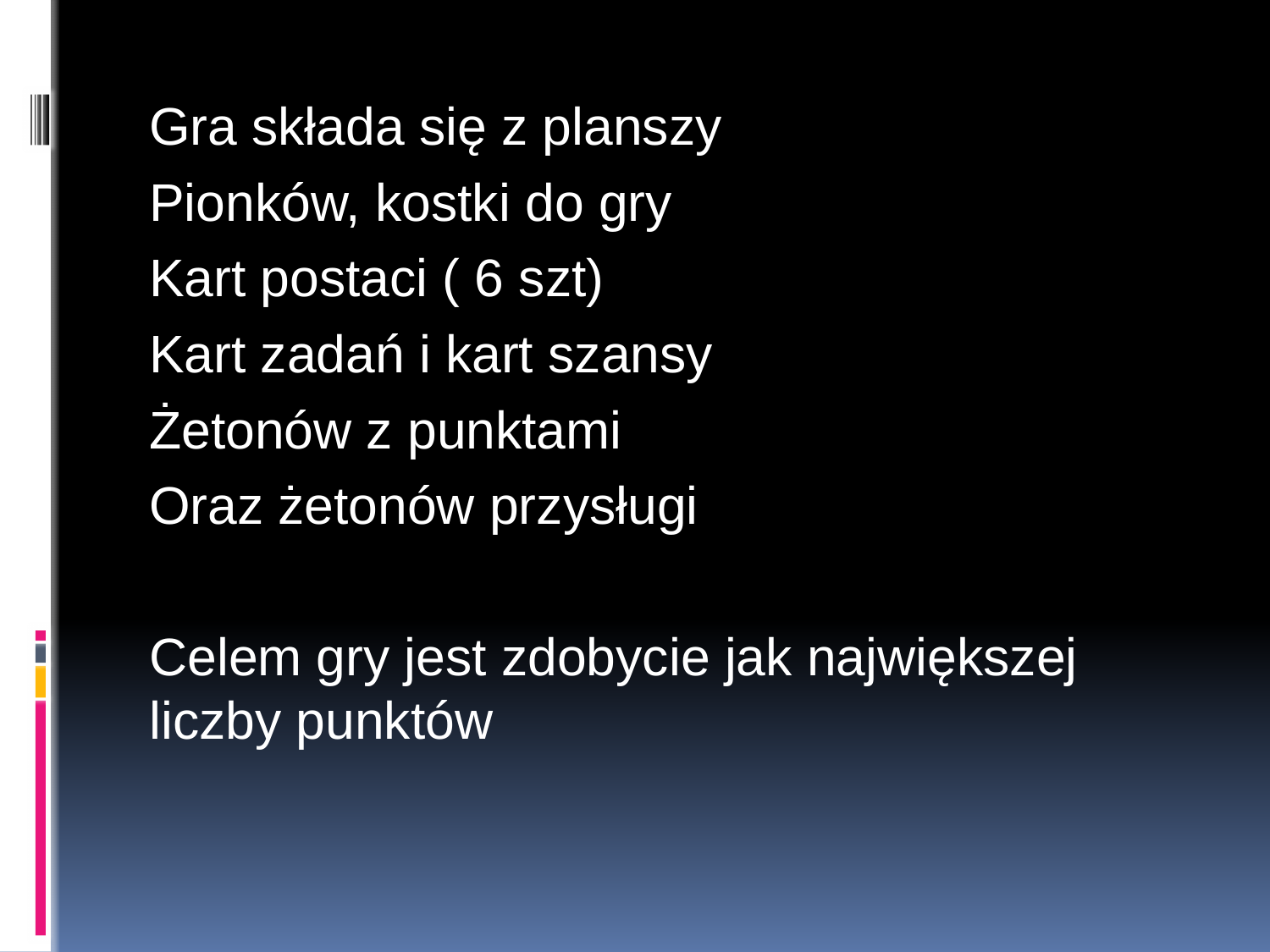

Gra składa się z planszy
Pionków, kostki do gry
Kart postaci ( 6 szt)
Kart zadań i kart szansy
Żetonów z punktami
Oraz żetonów przysługi

Celem gry jest zdobycie jak największej liczby punktów